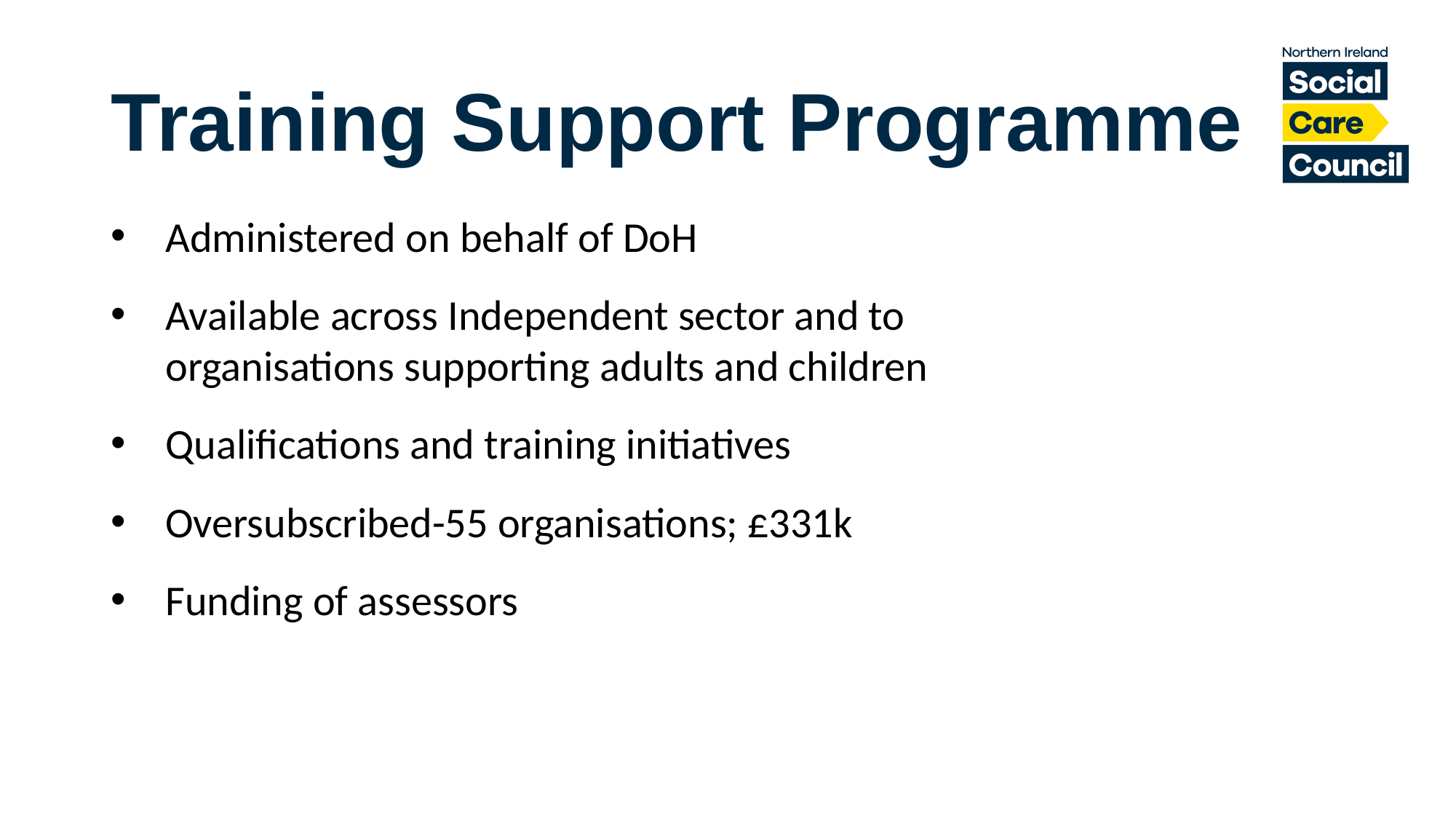

# Training Support Programme

Administered on behalf of DoH
Available across Independent sector and to organisations supporting adults and children
Qualifications and training initiatives
Oversubscribed-55 organisations; £331k
Funding of assessors